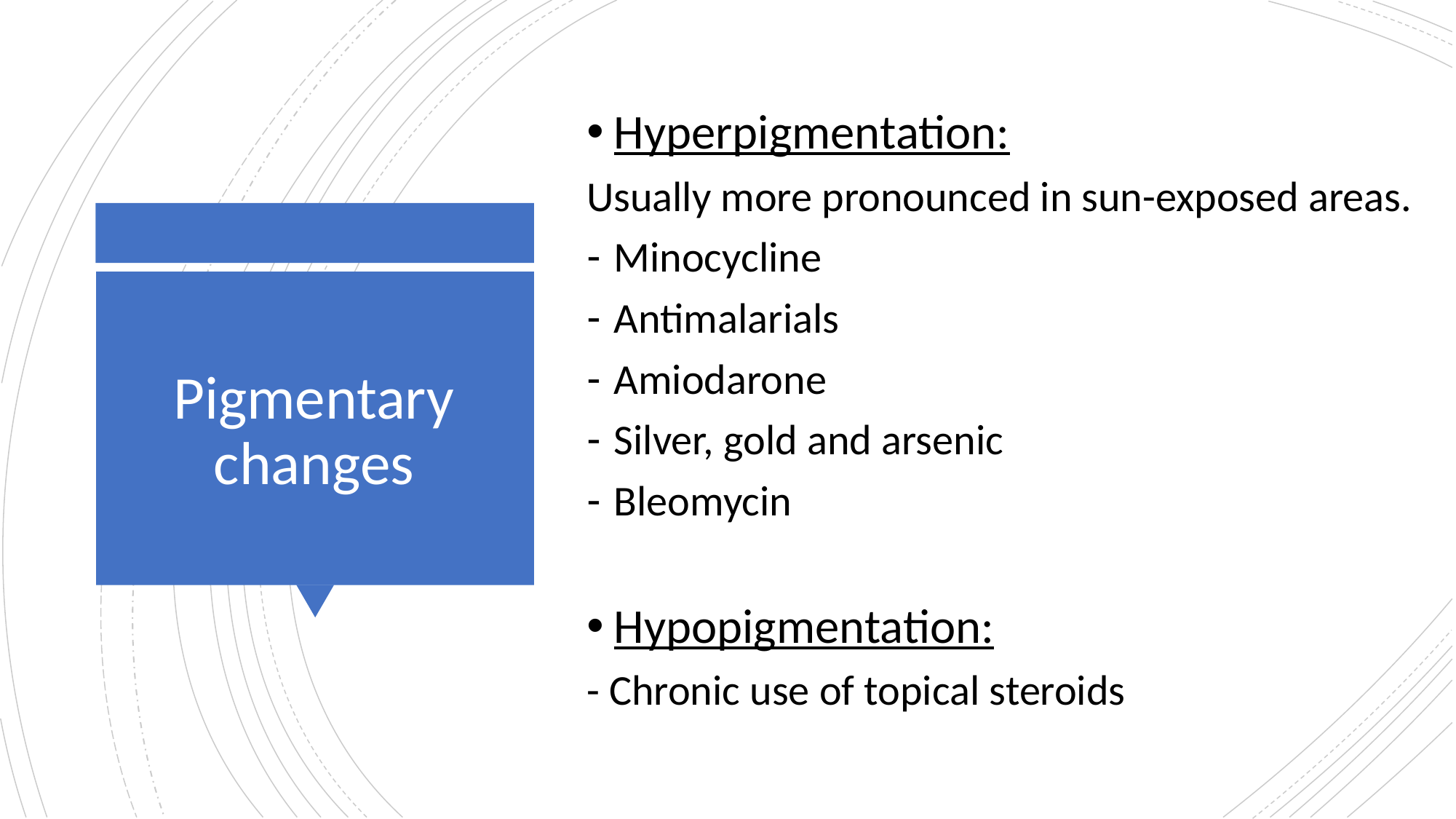

Hyperpigmentation:
Usually more pronounced in sun-exposed areas.
Minocycline
Antimalarials
Amiodarone
Silver, gold and arsenic
Bleomycin

Hypopigmentation:
- Chronic use of topical steroids

# Pigmentary changes